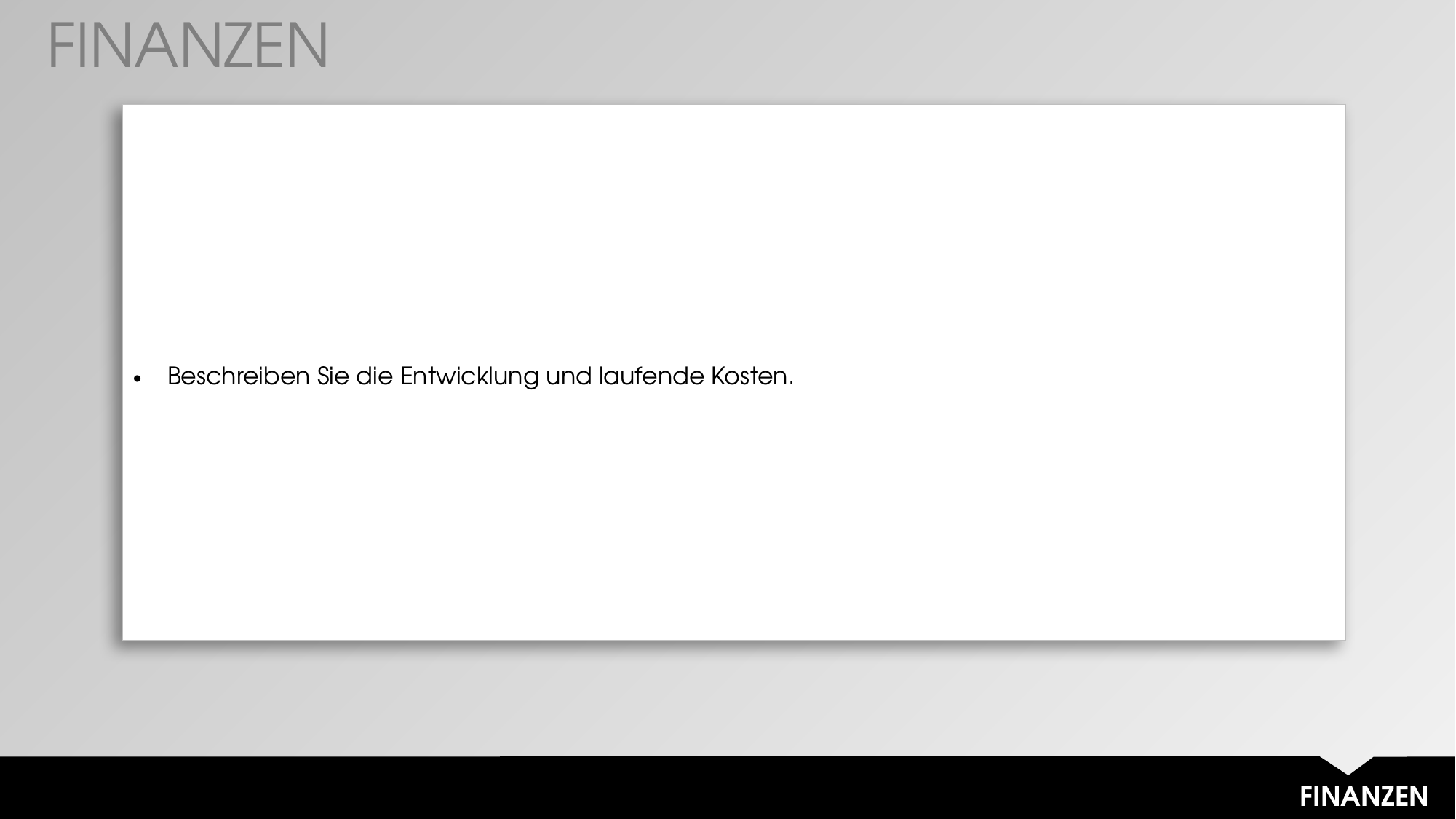

FINANZEN
| Beschreiben Sie die Entwicklung und laufende Kosten. |
| --- |

FINANZEN